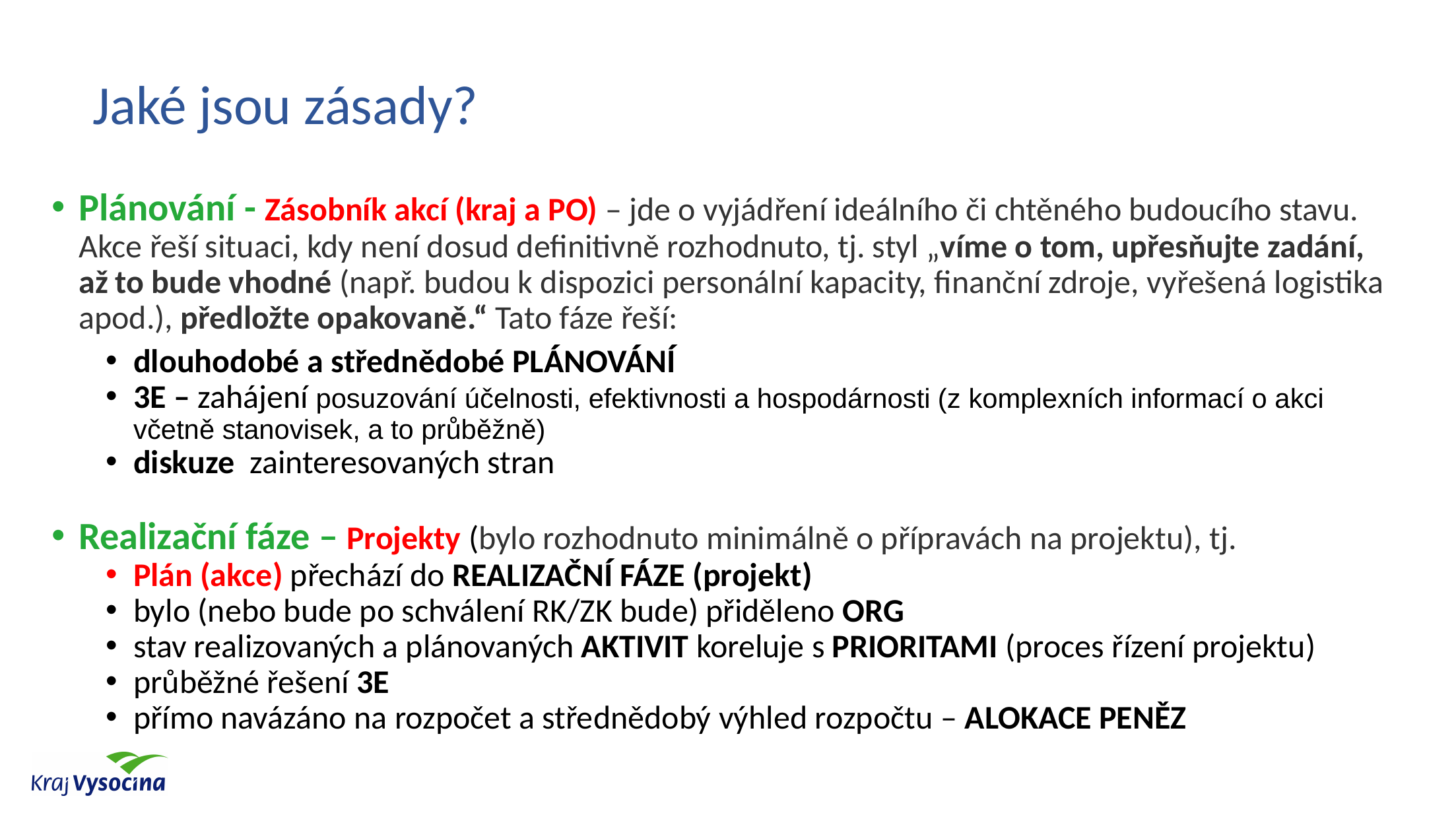

# Jaké jsou zásady?

Plánování - Zásobník akcí (kraj a PO) – jde o vyjádření ideálního či chtěného budoucího stavu. Akce řeší situaci, kdy není dosud definitivně rozhodnuto, tj. styl „víme o tom, upřesňujte zadání, až to bude vhodné (např. budou k dispozici personální kapacity, finanční zdroje, vyřešená logistika apod.), předložte opakovaně.“ Tato fáze řeší:
dlouhodobé a střednědobé PLÁNOVÁNÍ
3E – zahájení posuzování účelnosti, efektivnosti a hospodárnosti (z komplexních informací o akci včetně stanovisek, a to průběžně)
diskuze  zainteresovaných stran

Realizační fáze – Projekty (bylo rozhodnuto minimálně o přípravách na projektu), tj.
Plán (akce) přechází do REALIZAČNÍ FÁZE (projekt)
bylo (nebo bude po schválení RK/ZK bude) přiděleno ORG
stav realizovaných a plánovaných AKTIVIT koreluje s PRIORITAMI (proces řízení projektu)
průběžné řešení 3E
přímo navázáno na rozpočet a střednědobý výhled rozpočtu – ALOKACE PENĚZ